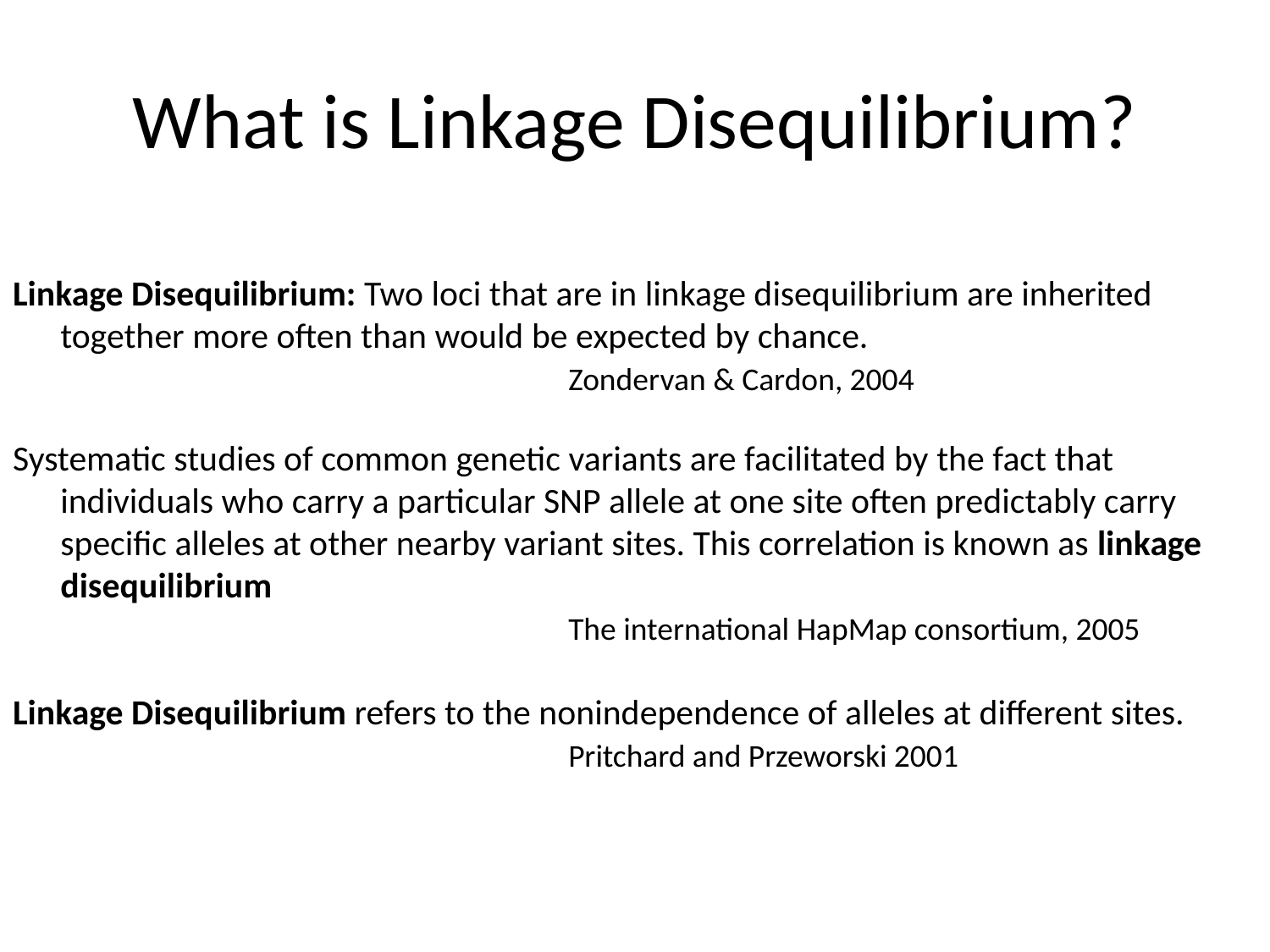

# What is Linkage Disequilibrium?
Linkage Disequilibrium: Two loci that are in linkage disequilibrium are inherited together more often than would be expected by chance.
					Zondervan & Cardon, 2004

Systematic studies of common genetic variants are facilitated by the fact that individuals who carry a particular SNP allele at one site often predictably carry specific alleles at other nearby variant sites. This correlation is known as linkage disequilibrium
					The international HapMap consortium, 2005

Linkage Disequilibrium refers to the nonindependence of alleles at different sites.
					Pritchard and Przeworski 2001